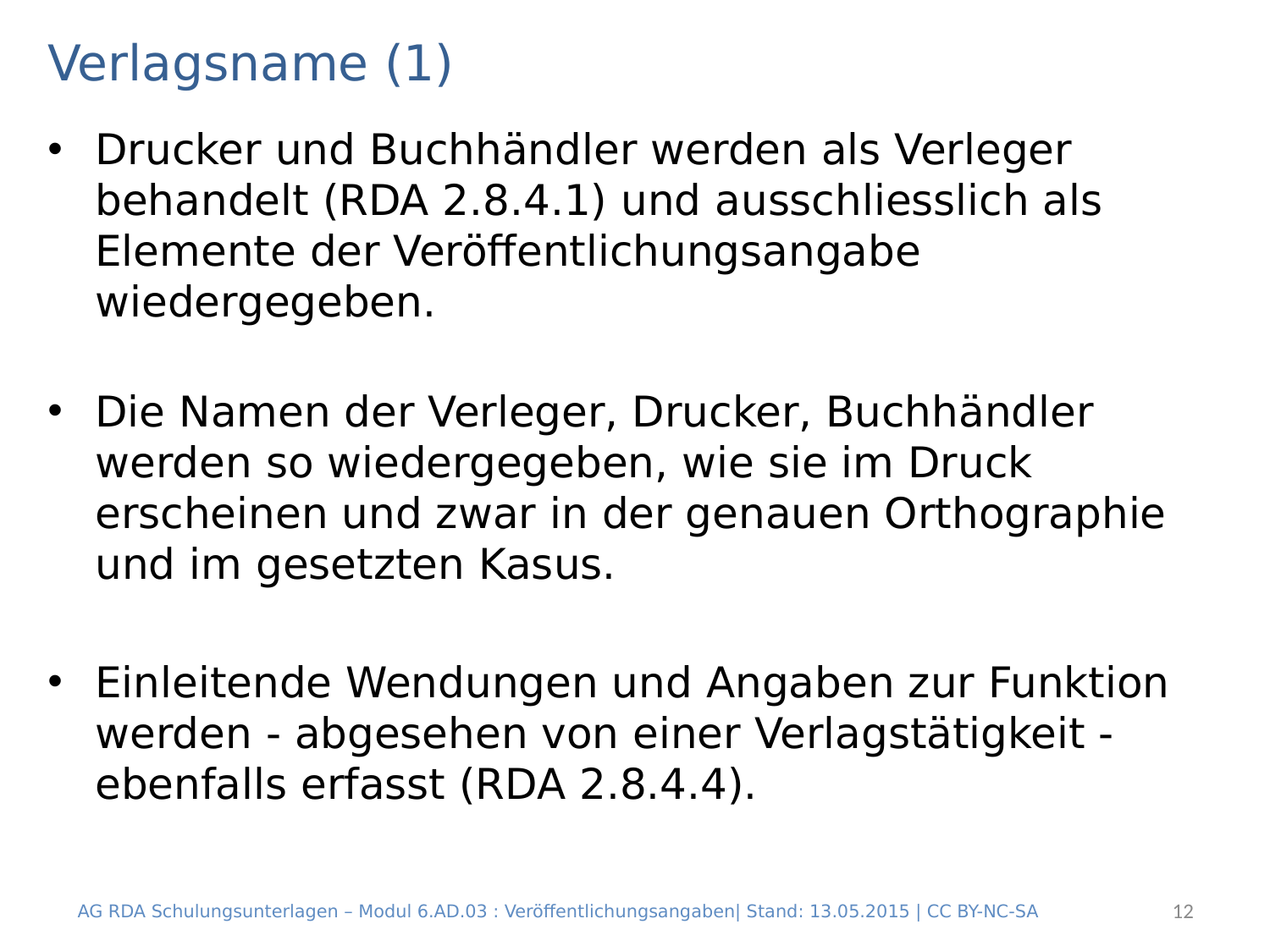

# Verlagsname (1)
Drucker und Buchhändler werden als Verleger behandelt (RDA 2.8.4.1) und ausschliesslich als Elemente der Veröffentlichungsangabe wiedergegeben.
Die Namen der Verleger, Drucker, Buchhändler werden so wiedergegeben, wie sie im Druck erscheinen und zwar in der genauen Orthographie und im gesetzten Kasus.

Einleitende Wendungen und Angaben zur Funktion werden - abgesehen von einer Verlagstätigkeit - ebenfalls erfasst (RDA 2.8.4.4).

AG RDA Schulungsunterlagen – Modul 6.AD.03 : Veröffentlichungsangaben| Stand: 13.05.2015 | CC BY-NC-SA
12